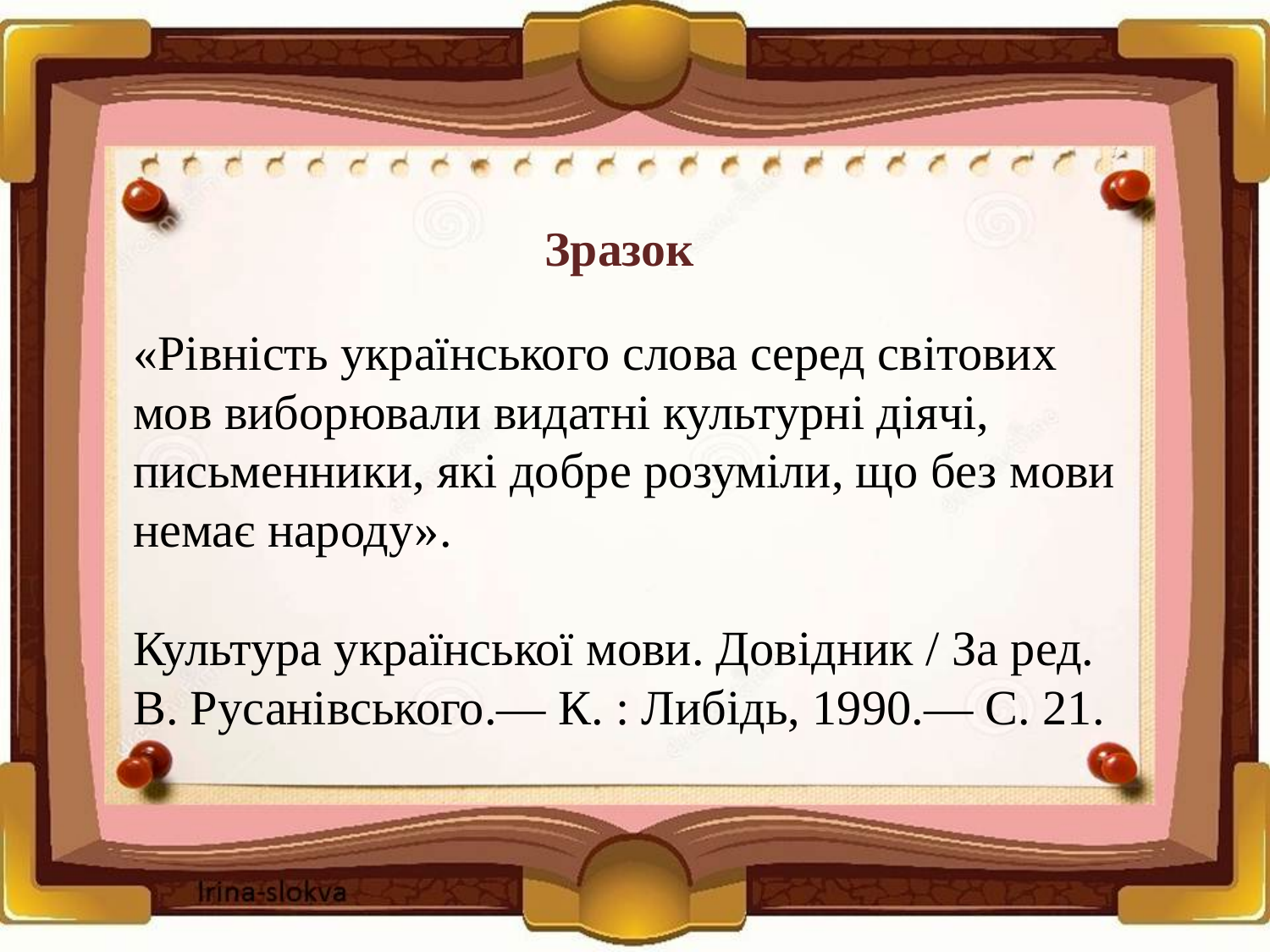

# Зразок

«Рівність українського слова серед світових мов виборювали видатні культурні діячі, письменники, які добре розуміли, що без мови немає народу».

Культура української мови. Довідник / За ред. В. Русанівського.— К. : Либідь, 1990.— С. 21.